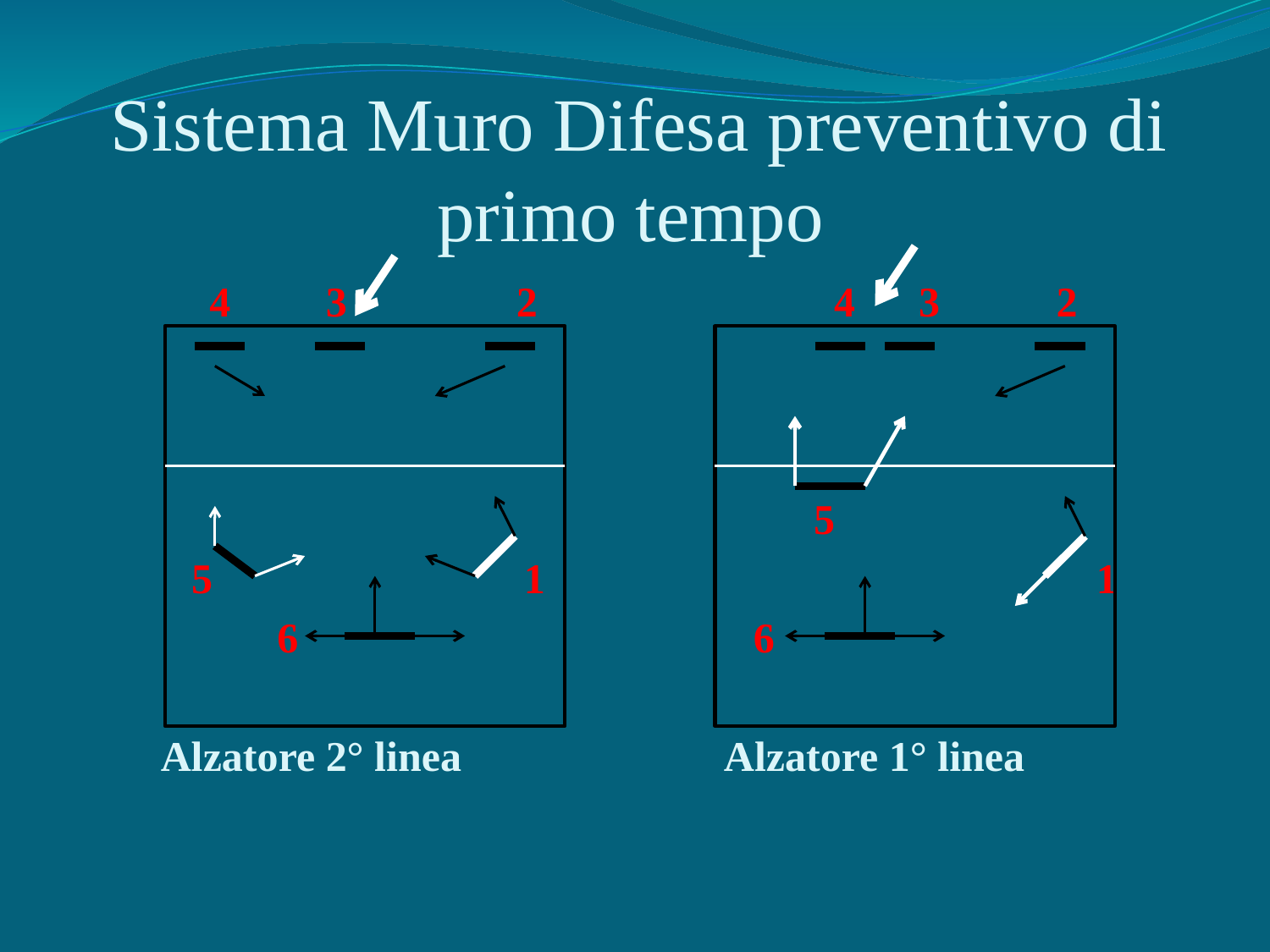

# Sistema Muro Difesa preventivo di primo tempo
               4         3                2                            4      3           2

                                                                                   5
             5                                   1                                                              1
                   6                                           6

        Alzatore 2° linea                         Alzatore 1° linea